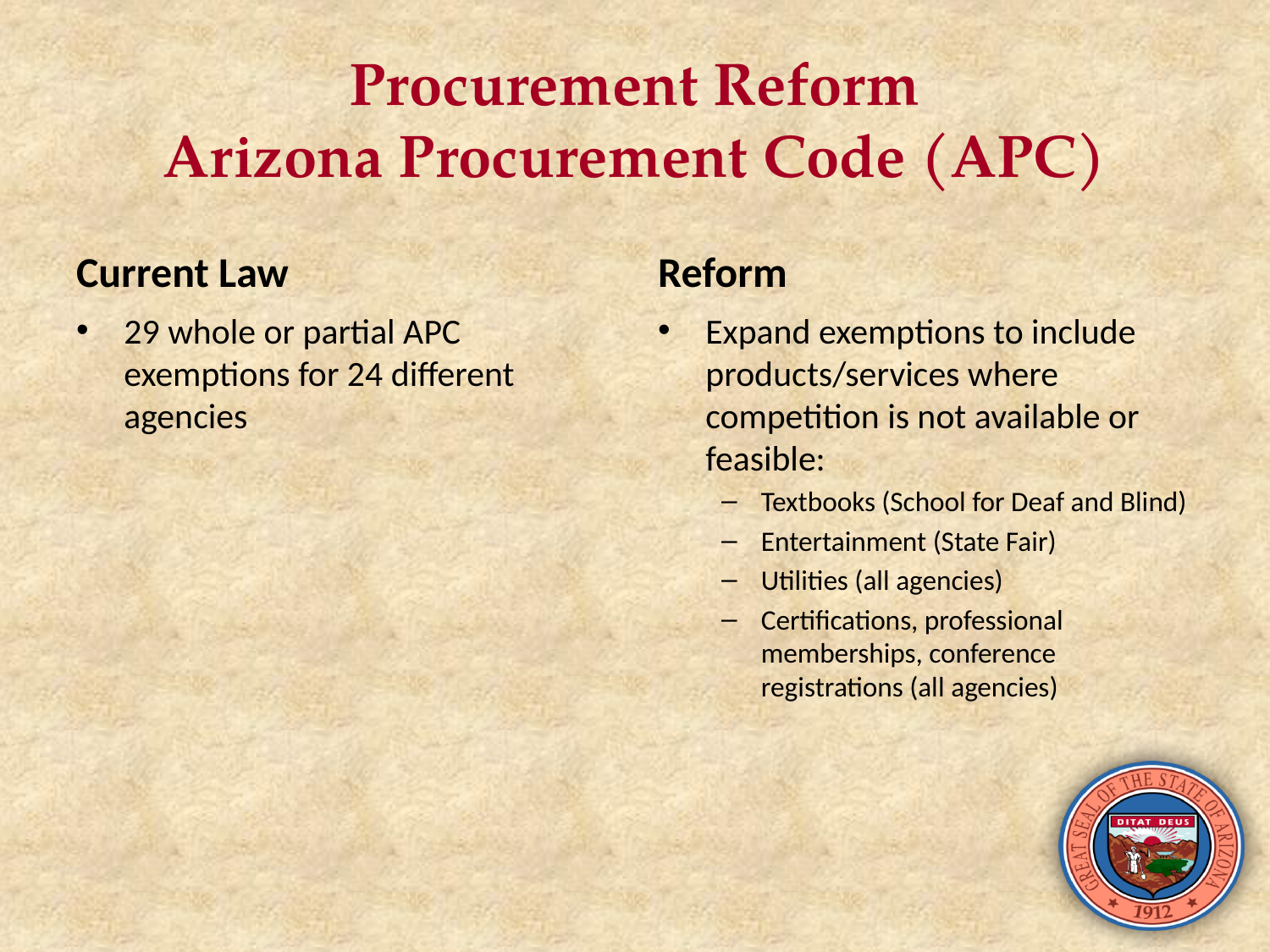

# Procurement Reform Arizona Procurement Code (APC)
Current Law
Reform
29 whole or partial APC exemptions for 24 different agencies

Expand exemptions to include products/services where competition is not available or feasible:
Textbooks (School for Deaf and Blind)
Entertainment (State Fair)
Utilities (all agencies)
Certifications, professional memberships, conference registrations (all agencies)